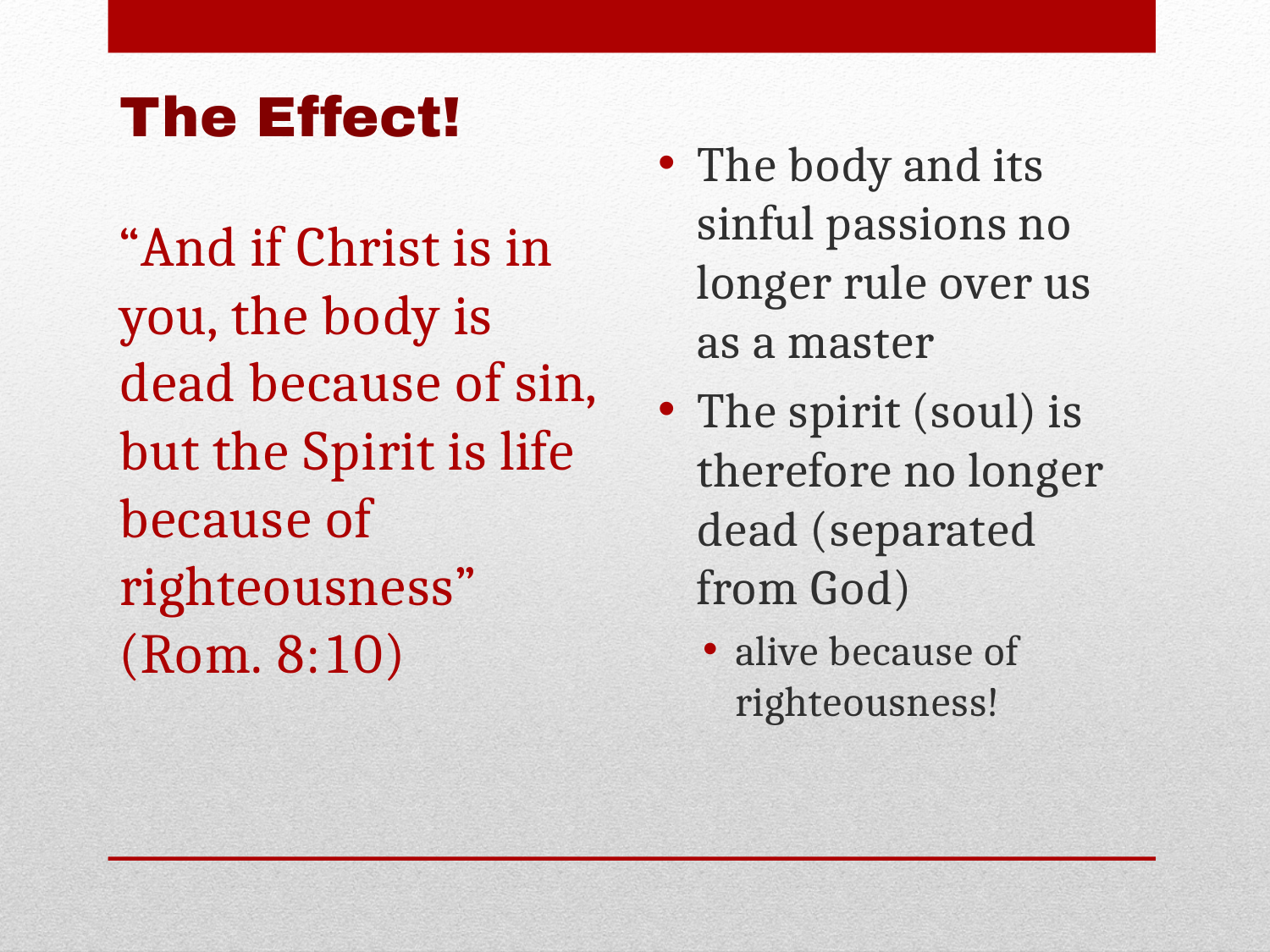

The Effect!
The body and its sinful passions no longer rule over us as a master
The spirit (soul) is therefore no longer dead (separated from God)
alive because of righteousness!
“And if Christ is in you, the body is dead because of sin, but the Spirit is life because of righteousness” (Rom. 8:10)